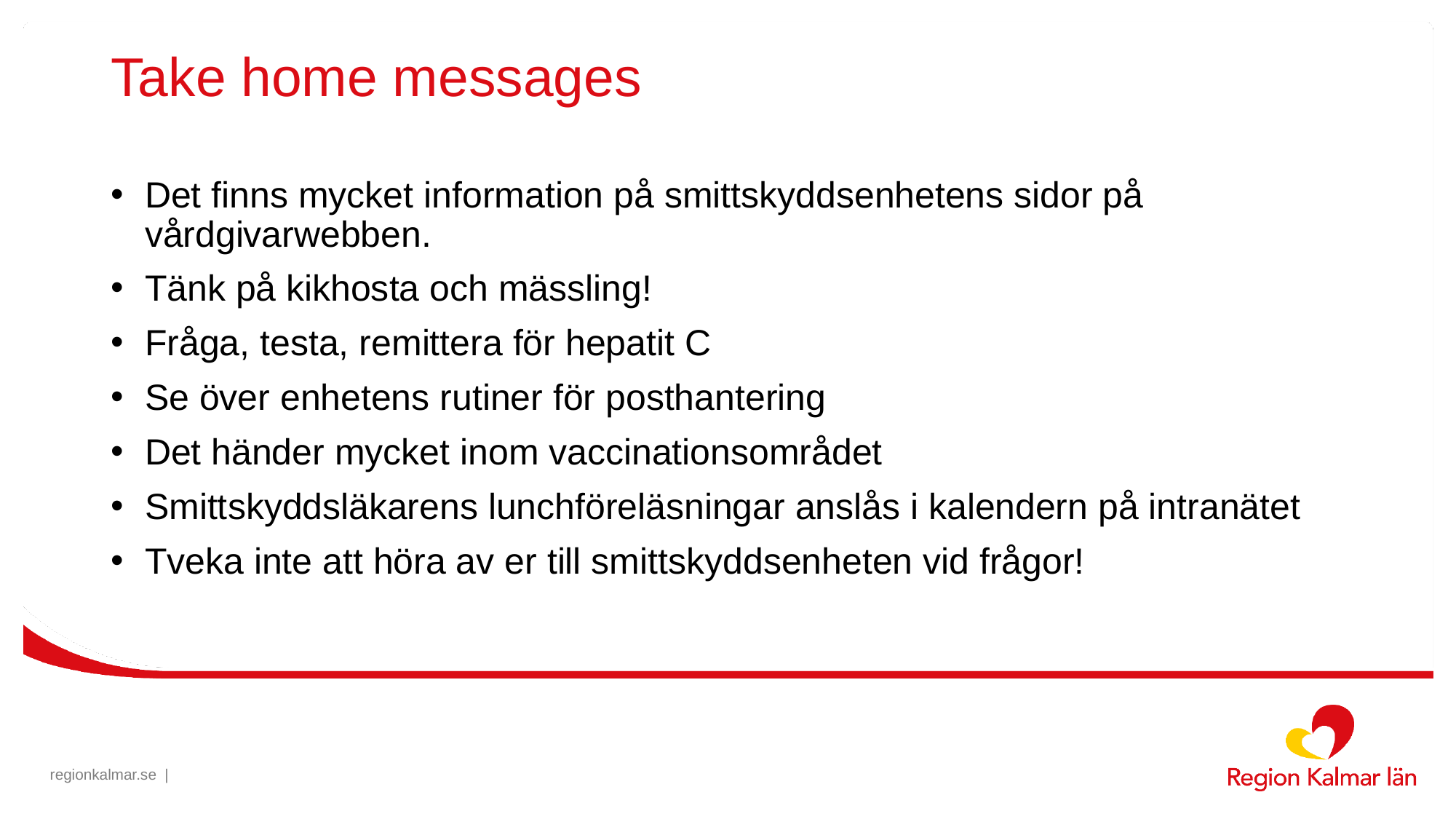

# Take home messages
Det finns mycket information på smittskyddsenhetens sidor på vårdgivarwebben.
Tänk på kikhosta och mässling!
Fråga, testa, remittera för hepatit C
Se över enhetens rutiner för posthantering
Det händer mycket inom vaccinationsområdet
Smittskyddsläkarens lunchföreläsningar anslås i kalendern på intranätet
Tveka inte att höra av er till smittskyddsenheten vid frågor!